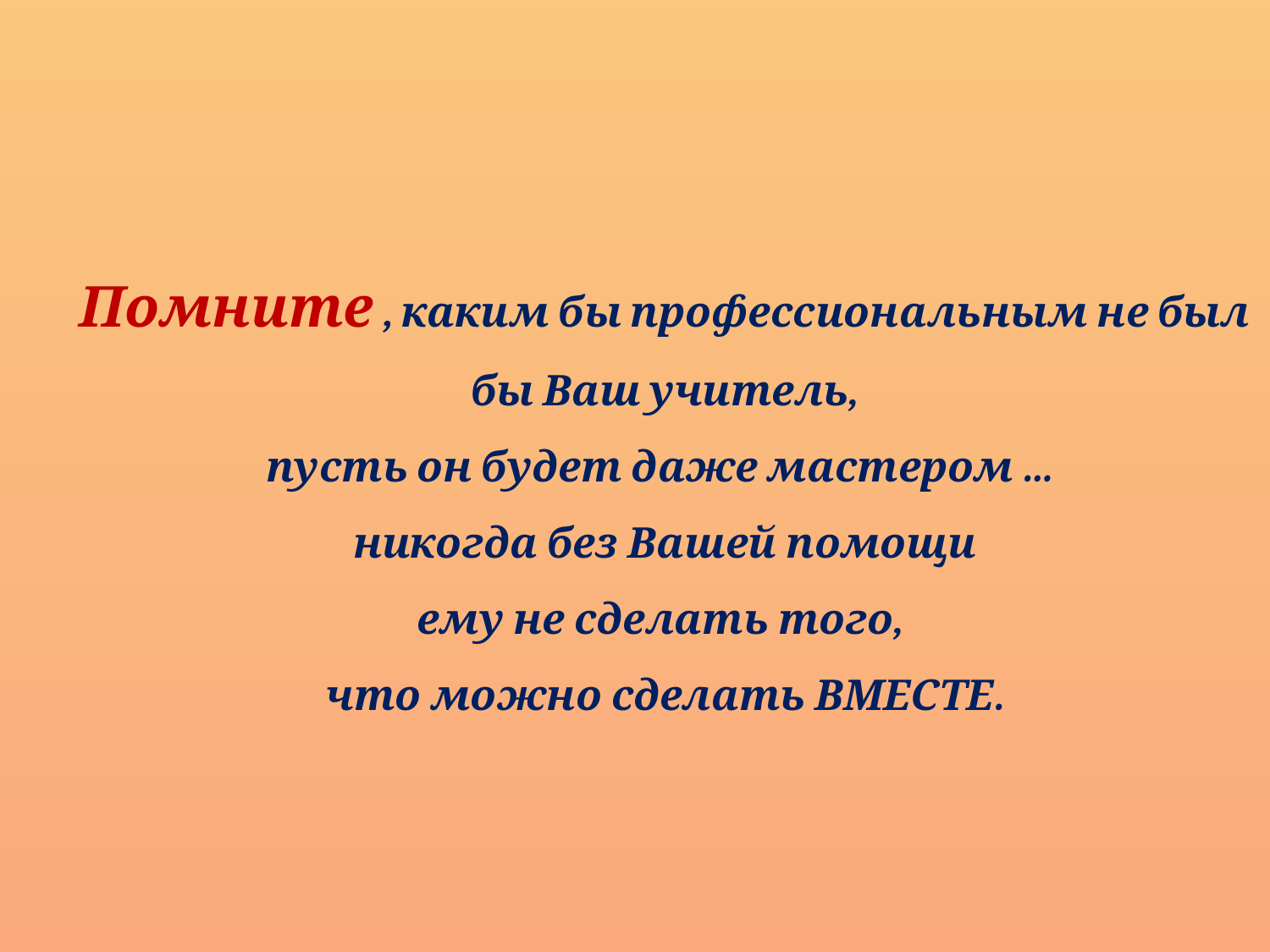

Помните , каким бы профессиональным не был бы Ваш учитель,
пусть он будет даже мастером …
никогда без Вашей помощи
ему не сделать того,
что можно сделать ВМЕСТЕ.